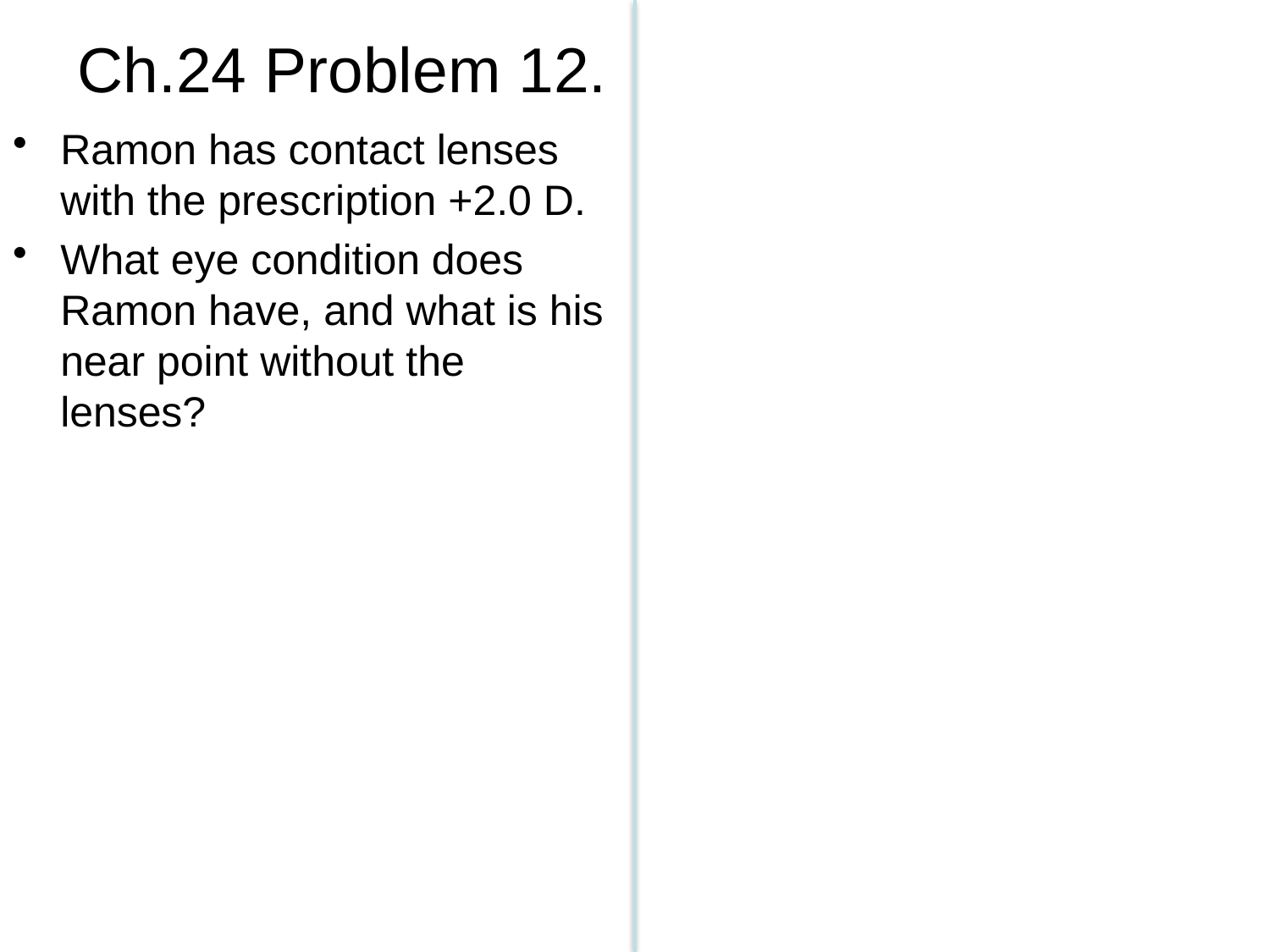

# Ch.24 Problem 12.
Ramon has contact lenses with the prescription +2.0 D.
What eye condition does Ramon have, and what is his near point without the lenses?